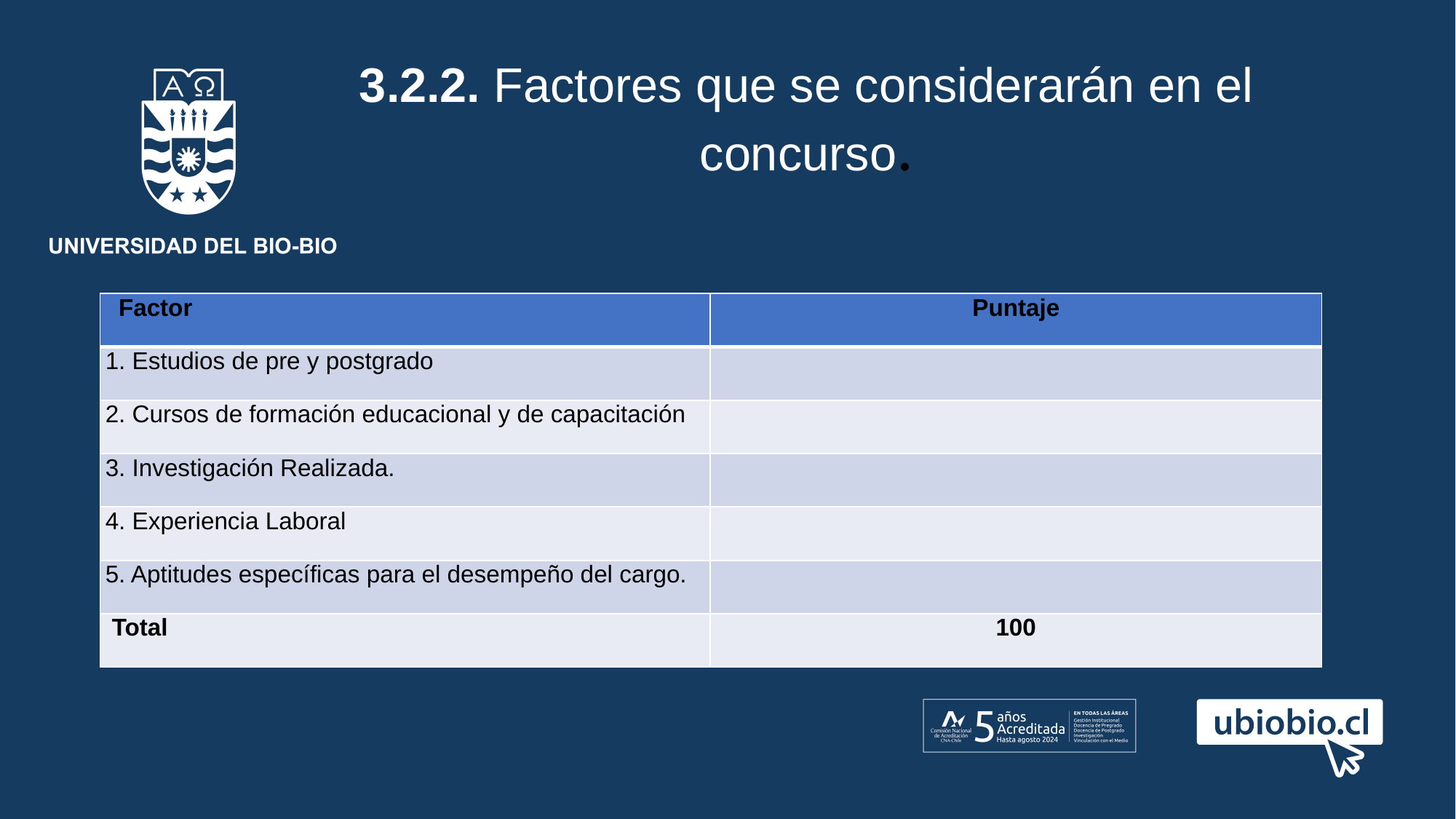

# 3.2.2. Factores que se considerarán en el concurso.
| Factor | Puntaje |
| --- | --- |
| 1. Estudios de pre y postgrado |  |
| 2. Cursos de formación educacional y de capacitación |  |
| 3. Investigación Realizada. |  |
| 4. Experiencia Laboral |  |
| 5. Aptitudes específicas para el desempeño del cargo. |  |
| Total | 100 |